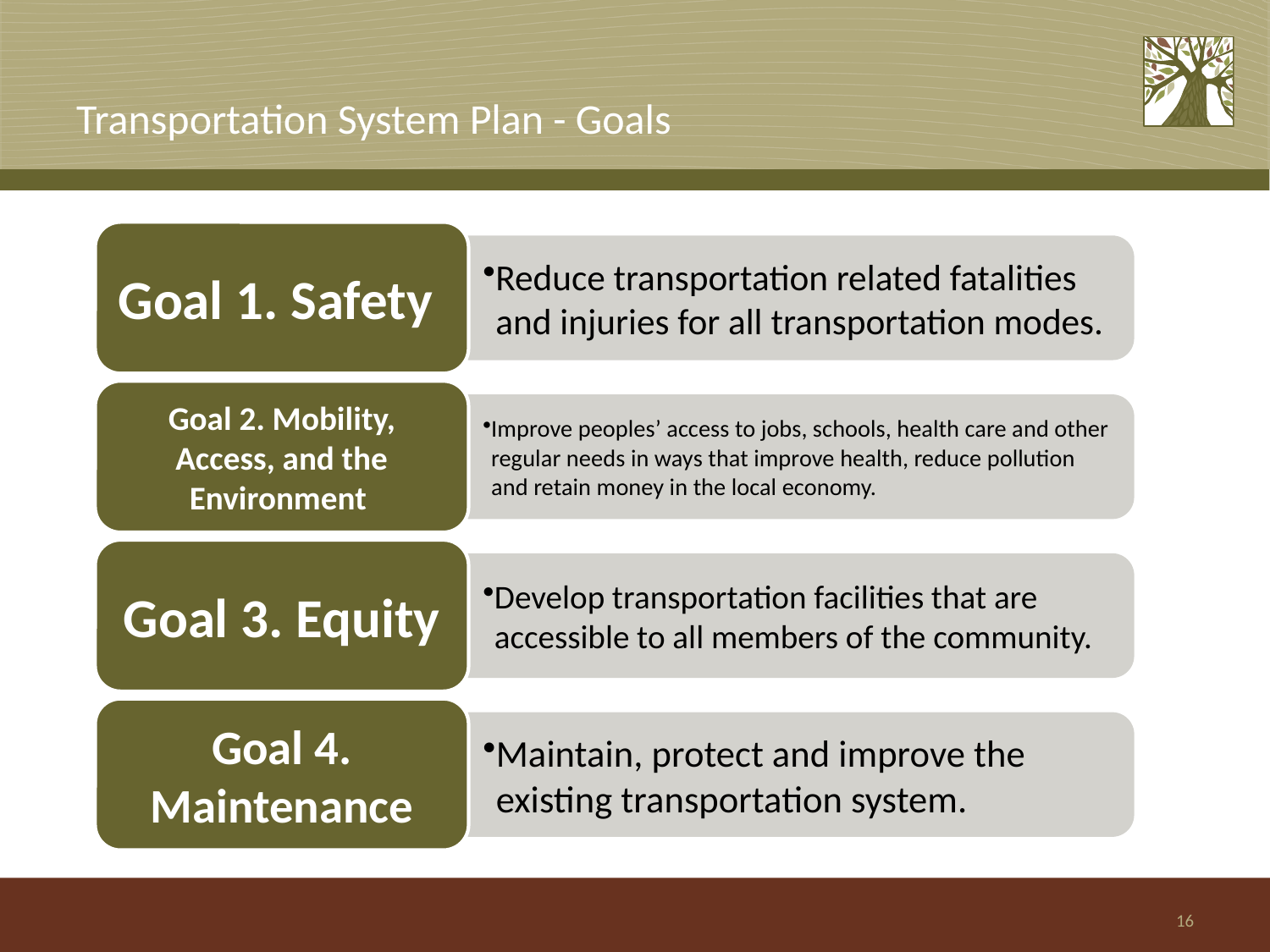

# Transportation System Plan - Goals
Goal 1. Safety
Reduce transportation related fatalities and injuries for all transportation modes.
Goal 2. Mobility, Access, and the Environment
Improve peoples’ access to jobs, schools, health care and other regular needs in ways that improve health, reduce pollution and retain money in the local economy.
Goal 3. Equity
Develop transportation facilities that are accessible to all members of the community.
Goal 4. Maintenance
Maintain, protect and improve the existing transportation system.